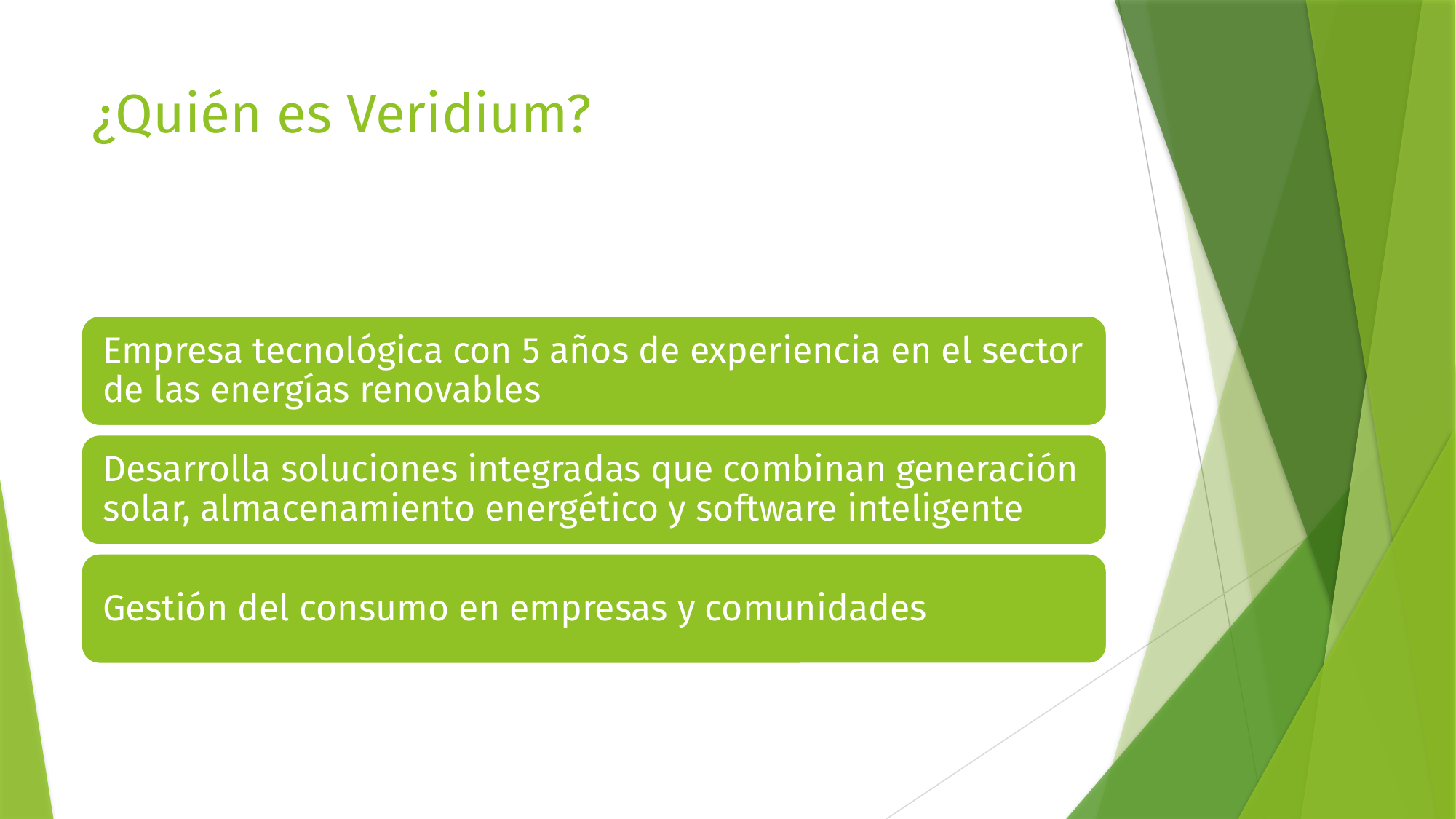

# ¿Quién es Veridium?
Empresa tecnológica con 5 años de experiencia en el sector de las energías renovables
Desarrolla soluciones integradas que combinan generación solar, almacenamiento energético y software inteligente
Gestión del consumo en empresas y comunidades